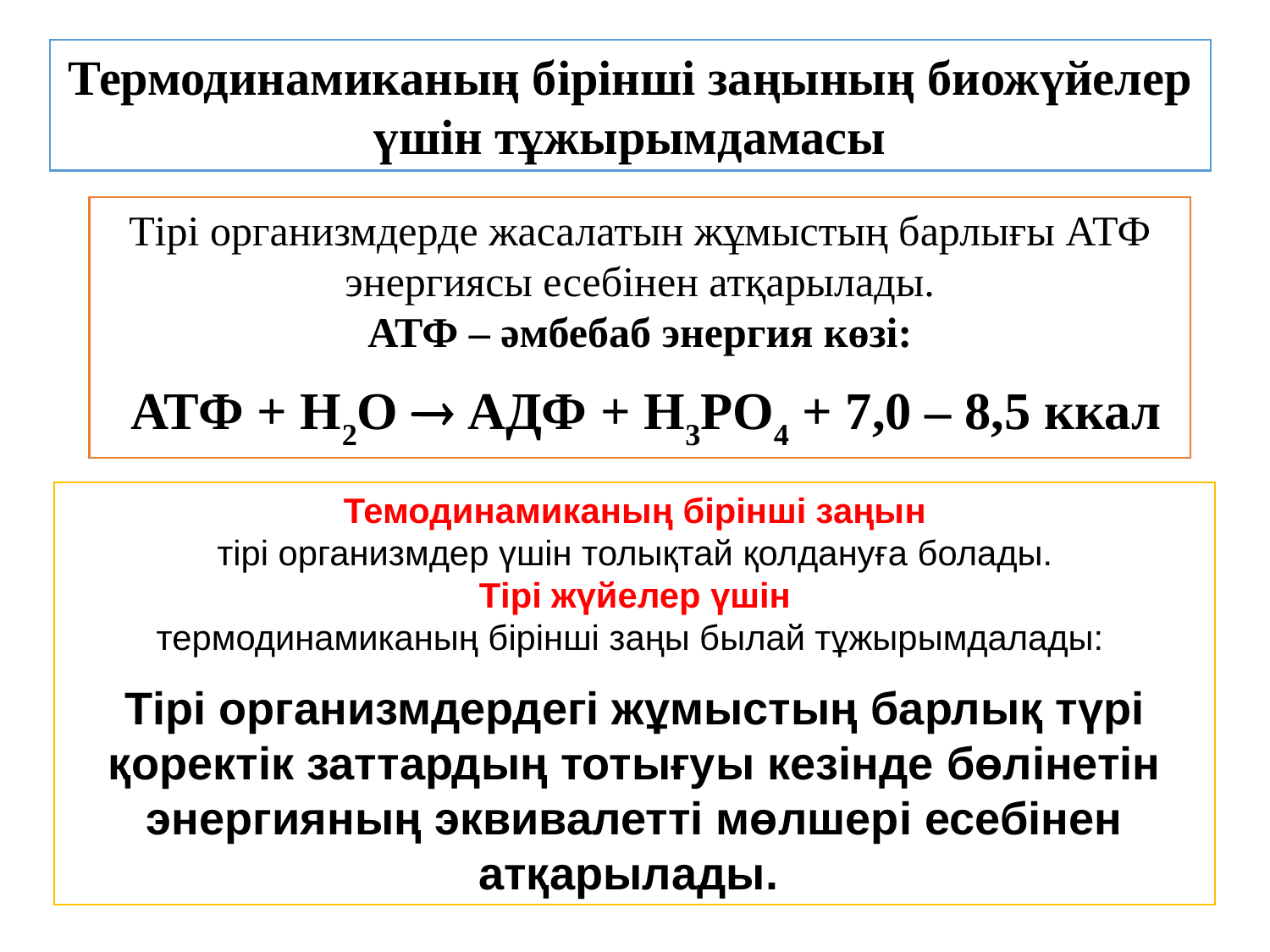

Термодинамиканың бірінші заңының биожүйелер үшін тұжырымдамасы
Тірі организмдерде жасалатын жұмыстың барлығы АТФ энергиясы есебінен атқарылады.
АТФ – әмбебаб энергия көзі:

 АТФ + Н2О → АДФ + Н3РО4 + 7,0 – 8,5 ккал
Темодинамиканың бірінші заңын
тірі организмдер үшін толықтай қолдануға болады.
Тірі жүйелер үшін
термодинамиканың бірінші заңы былай тұжырымдалады:

Тірі организмдердегі жұмыстың барлық түрі қоректік заттардың тотығуы кезінде бөлінетін энергияның эквивалетті мөлшері есебінен атқарылады.